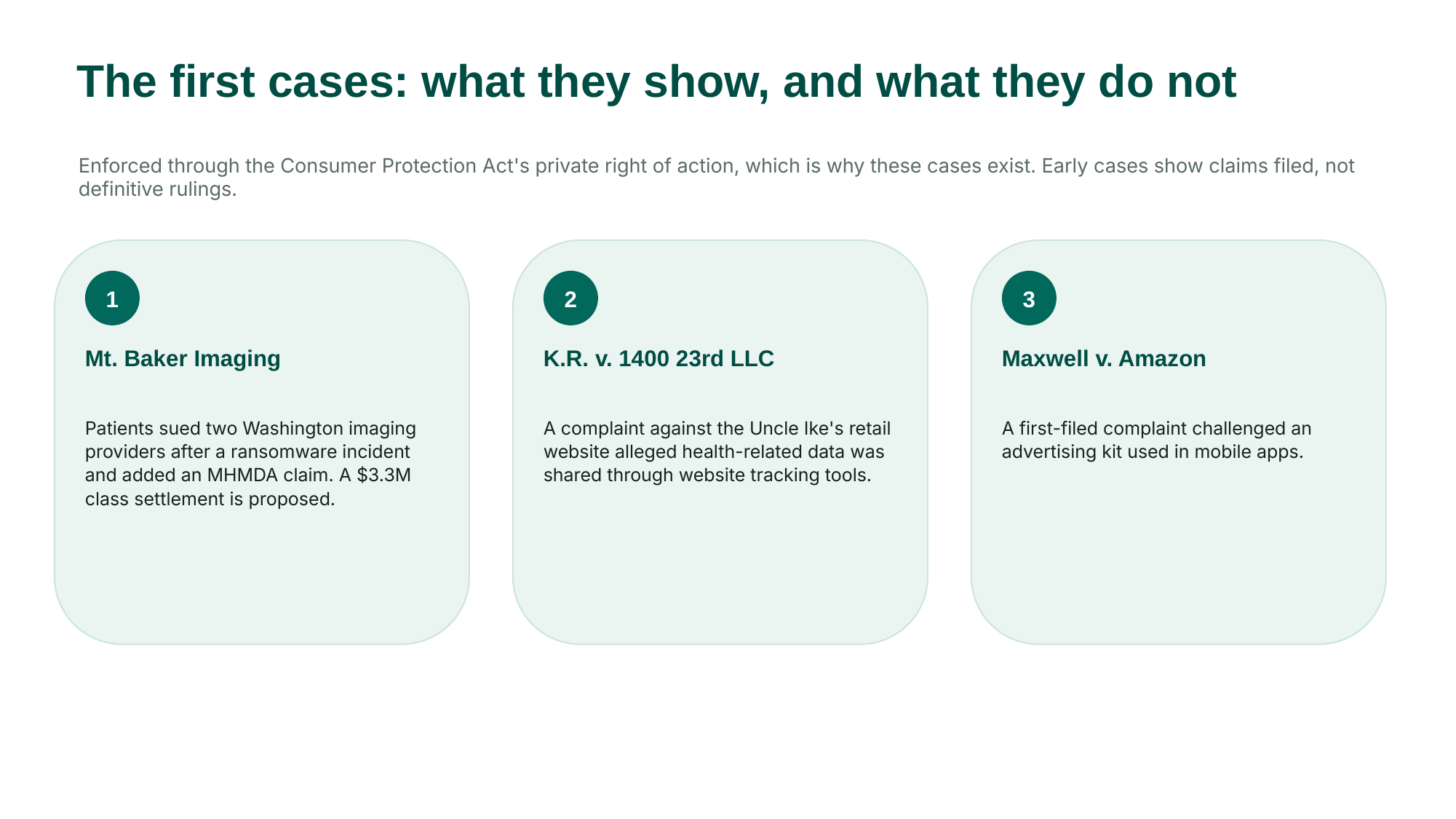

The first cases: what they show, and what they do not
Enforced through the Consumer Protection Act's private right of action, which is why these cases exist. Early cases show claims filed, not definitive rulings.

1

2

3
Mt. Baker Imaging
K.R. v. 1400 23rd LLC
Maxwell v. Amazon
Patients sued two Washington imaging providers after a ransomware incident and added an MHMDA claim. A $3.3M class settlement is proposed.
A complaint against the Uncle Ike's retail website alleged health-related data was shared through website tracking tools.
A first-filed complaint challenged an advertising kit used in mobile apps.